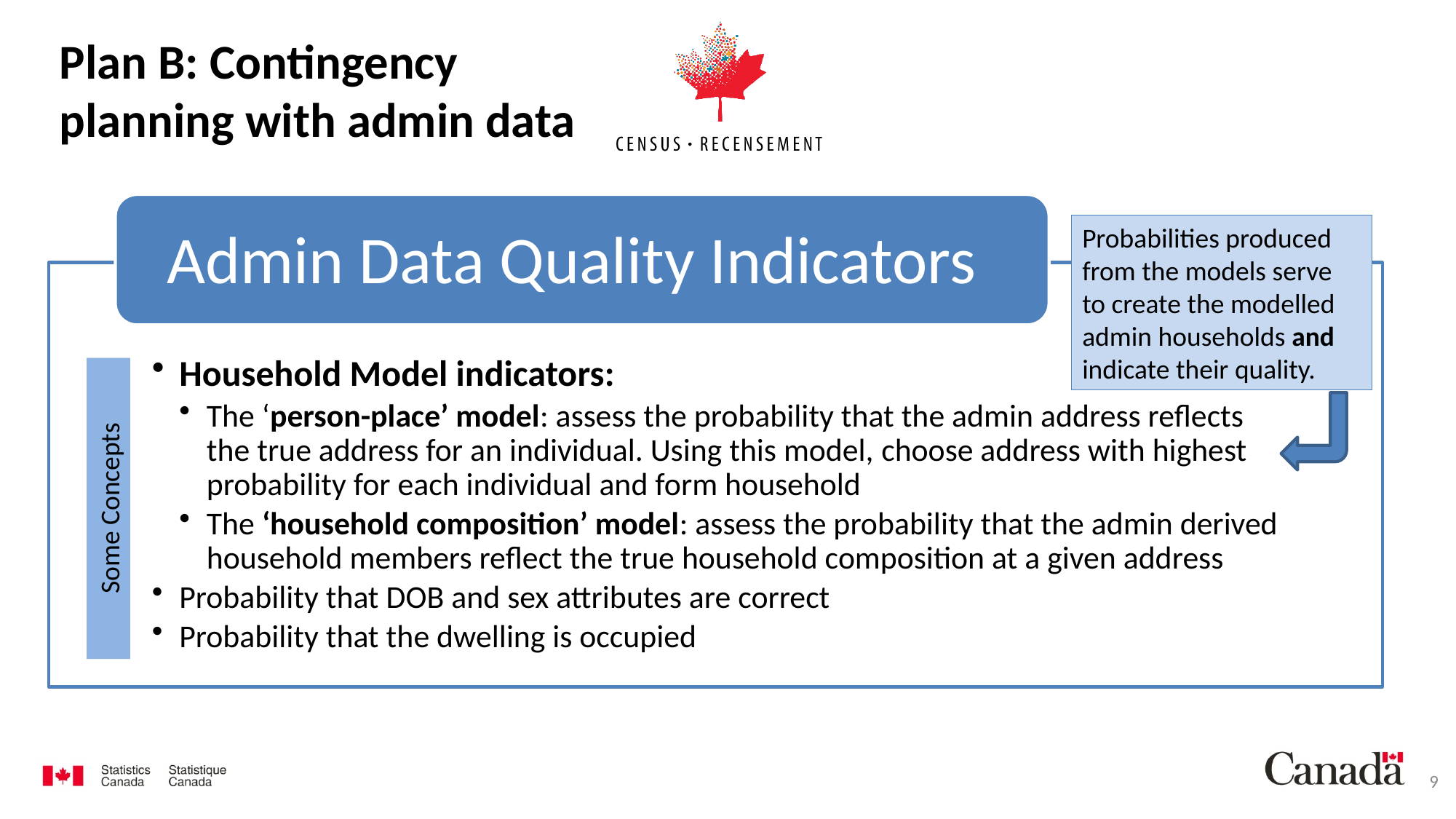

# Plan B: Contingency planning with admin data
Household Model indicators:
The ‘person-place’ model: assess the probability that the admin address reflects the true address for an individual. Using this model, choose address with highest probability for each individual and form household
The ‘household composition’ model: assess the probability that the admin derived household members reflect the true household composition at a given address
Probability that DOB and sex attributes are correct
Probability that the dwelling is occupied

Admin Data Quality Indicators
Probabilities produced from the models serve to create the modelled admin households and indicate their quality.

Some Concepts
9